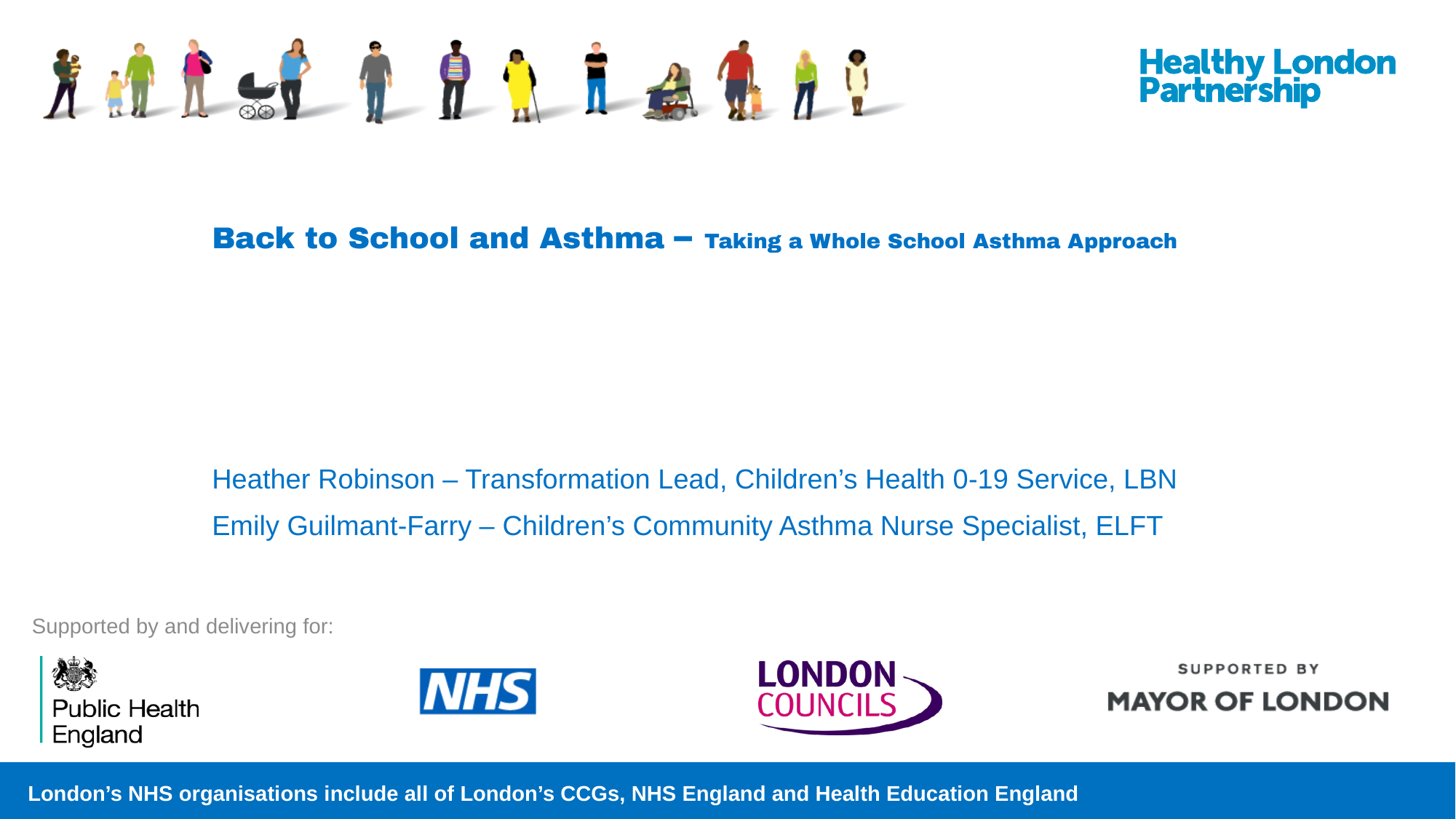

# Back to School and Asthma – Taking a Whole School Asthma Approach
Heather Robinson – Transformation Lead, Children’s Health 0-19 Service, LBN
Emily Guilmant-Farry – Children’s Community Asthma Nurse Specialist, ELFT